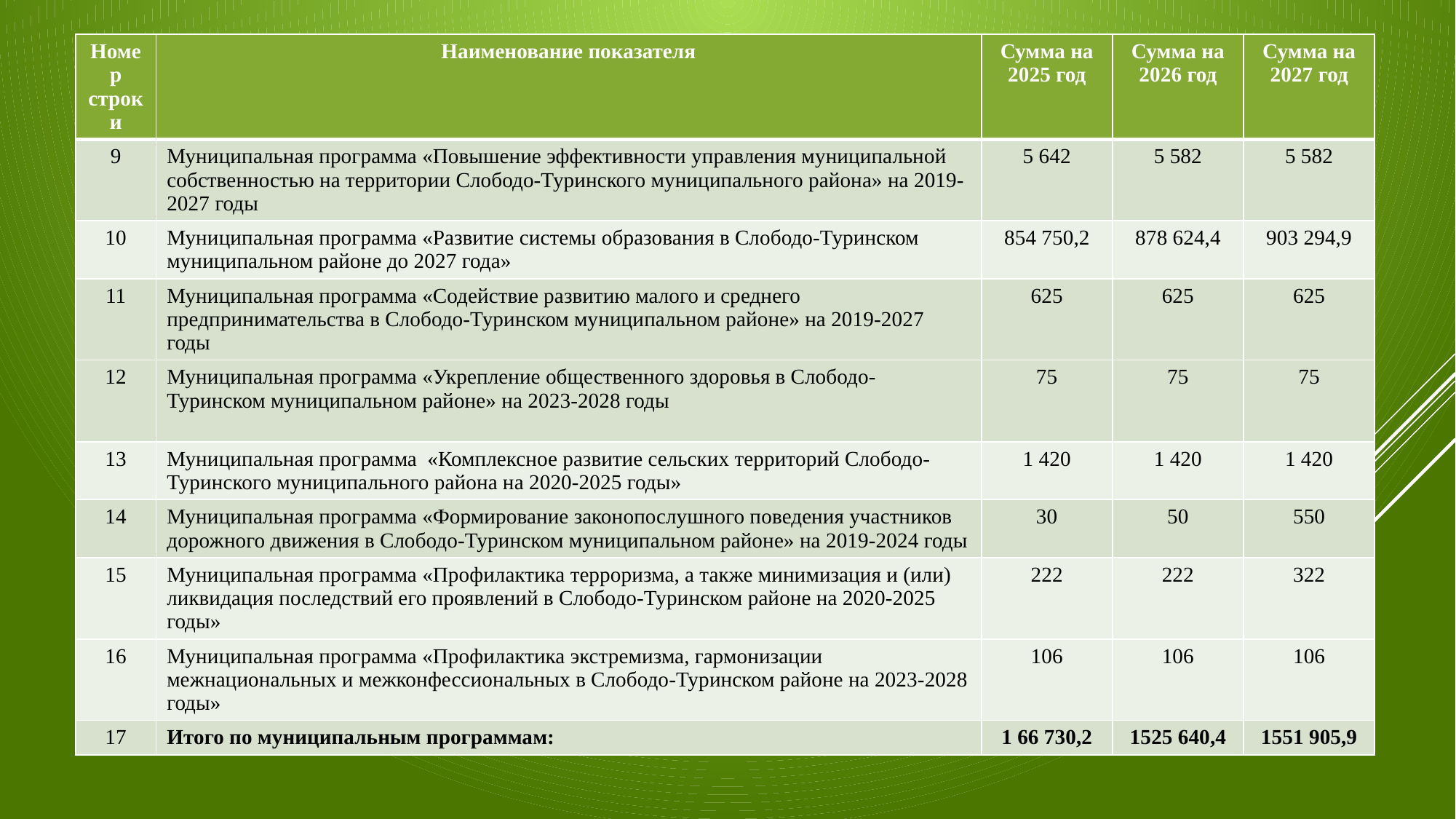

| Номер строки | Наименование показателя | Сумма на 2025 год | Сумма на 2026 год | Сумма на 2027 год |
| --- | --- | --- | --- | --- |
| 9 | Муниципальная программа «Повышение эффективности управления муниципальной собственностью на территории Слободо-Туринского муниципального района» на 2019-2027 годы | 5 642 | 5 582 | 5 582 |
| 10 | Муниципальная программа «Развитие системы образования в Слободо-Туринском муниципальном районе до 2027 года» | 854 750,2 | 878 624,4 | 903 294,9 |
| 11 | Муниципальная программа «Содействие развитию малого и среднего предпринимательства в Слободо-Туринском муниципальном районе» на 2019-2027 годы | 625 | 625 | 625 |
| 12 | Муниципальная программа «Укрепление общественного здоровья в Слободо-Туринском муниципальном районе» на 2023-2028 годы | 75 | 75 | 75 |
| 13 | Муниципальная программа «Комплексное развитие сельских территорий Слободо-Туринского муниципального района на 2020-2025 годы» | 1 420 | 1 420 | 1 420 |
| 14 | Муниципальная программа «Формирование законопослушного поведения участников дорожного движения в Слободо-Туринском муниципальном районе» на 2019-2024 годы | 30 | 50 | 550 |
| 15 | Муниципальная программа «Профилактика терроризма, а также минимизация и (или) ликвидация последствий его проявлений в Слободо-Туринском районе на 2020-2025 годы» | 222 | 222 | 322 |
| 16 | Муниципальная программа «Профилактика экстремизма, гармонизации межнациональных и межконфессиональных в Слободо-Туринском районе на 2023-2028 годы» | 106 | 106 | 106 |
| 17 | Итого по муниципальным программам: | 1 66 730,2 | 1525 640,4 | 1551 905,9 |